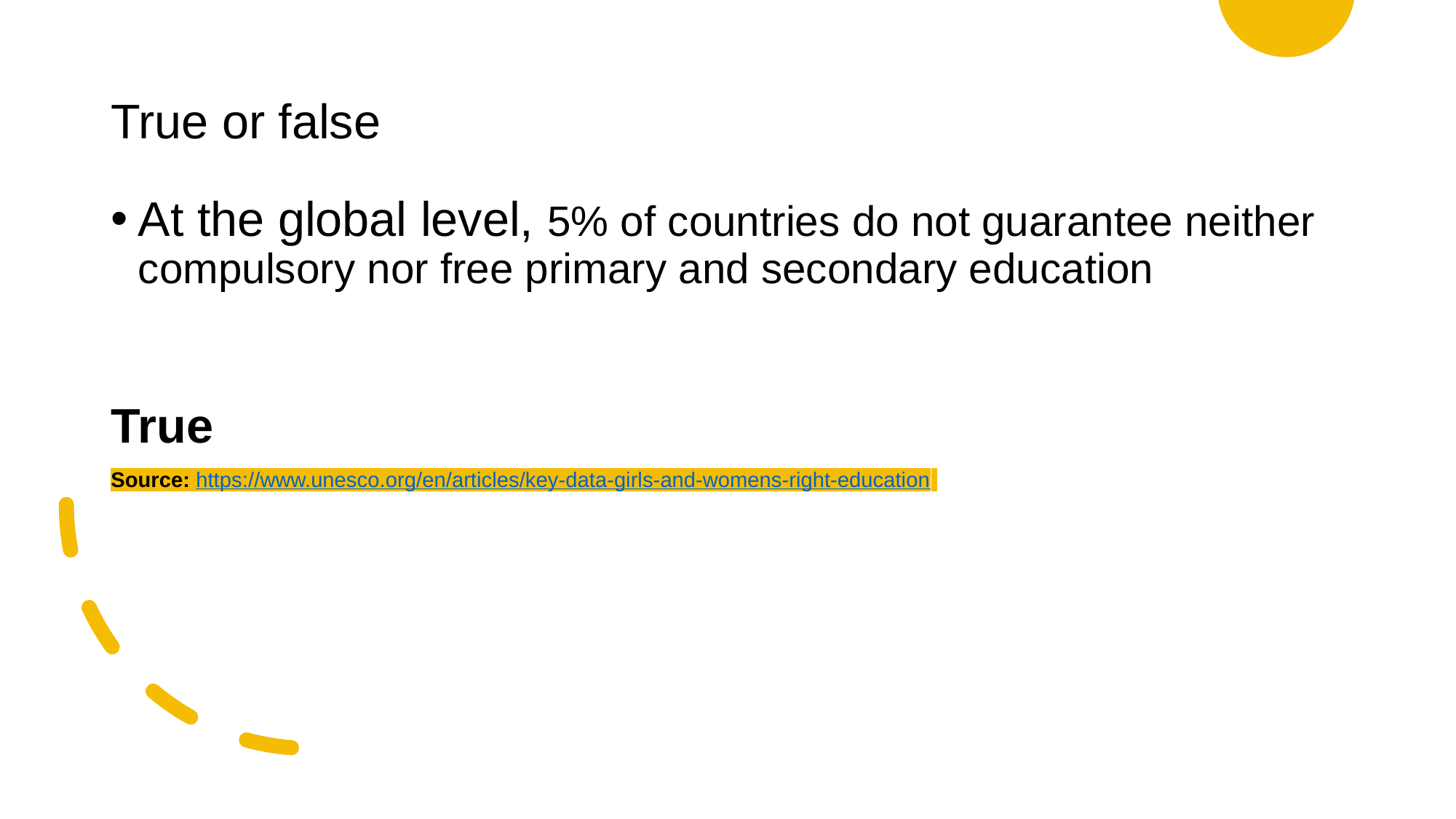

# True or false
At the global level, 5% of countries do not guarantee neither compulsory nor free primary and secondary education

True
Source: https://www.unesco.org/en/articles/key-data-girls-and-womens-right-education